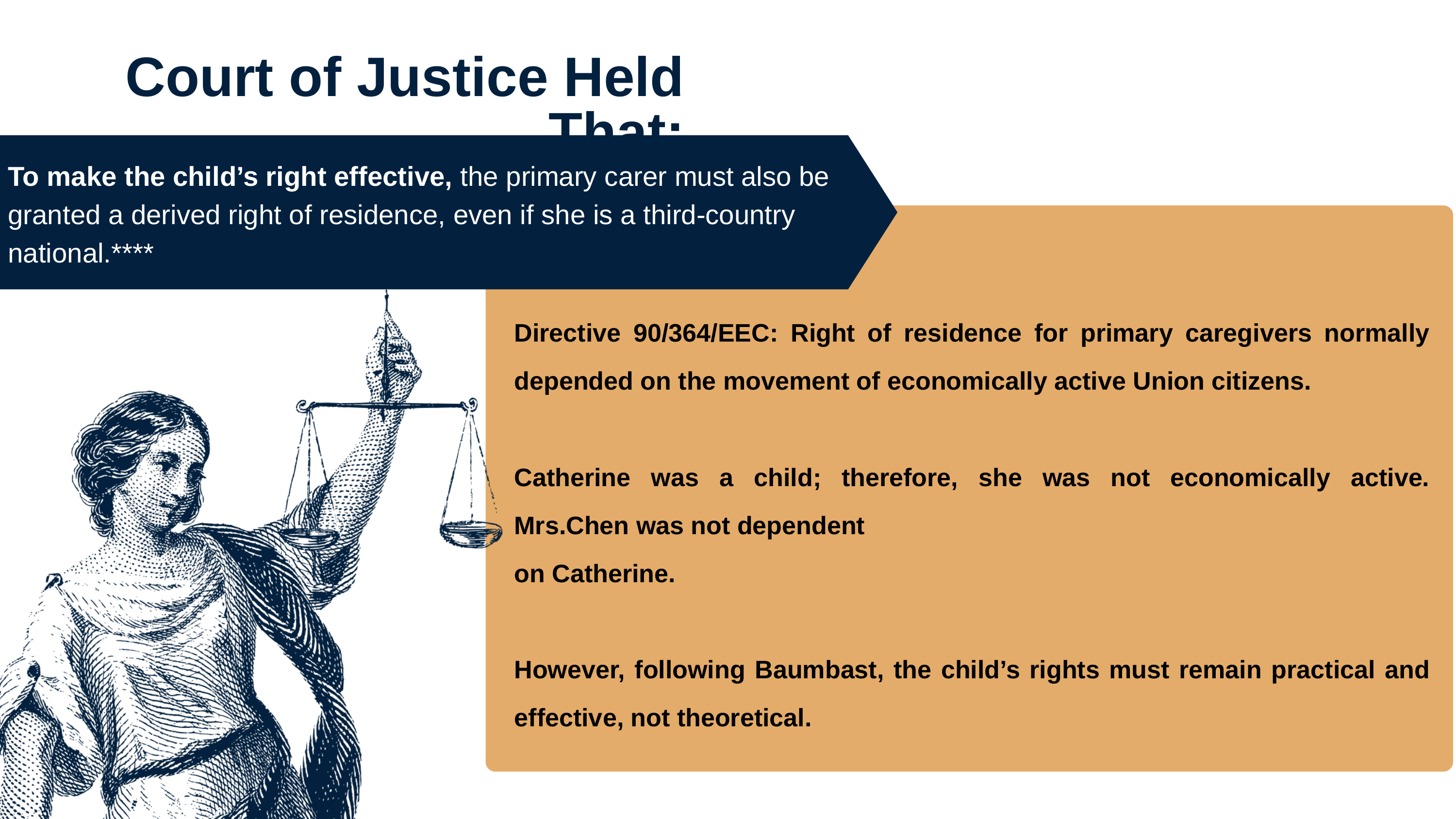

Court of Justice Held That:

To make the child’s right effective, the primary carer must also be granted a derived right of residence, even if she is a third-country national.****

Directive 90/364/EEC: Right of residence for primary caregivers normally depended on the movement of economically active Union citizens.

Catherine was a child; therefore, she was not economically active. Mrs.Chen was not dependent
on Catherine.

However, following Baumbast, the child’s rights must remain practical and effective, not theoretical.